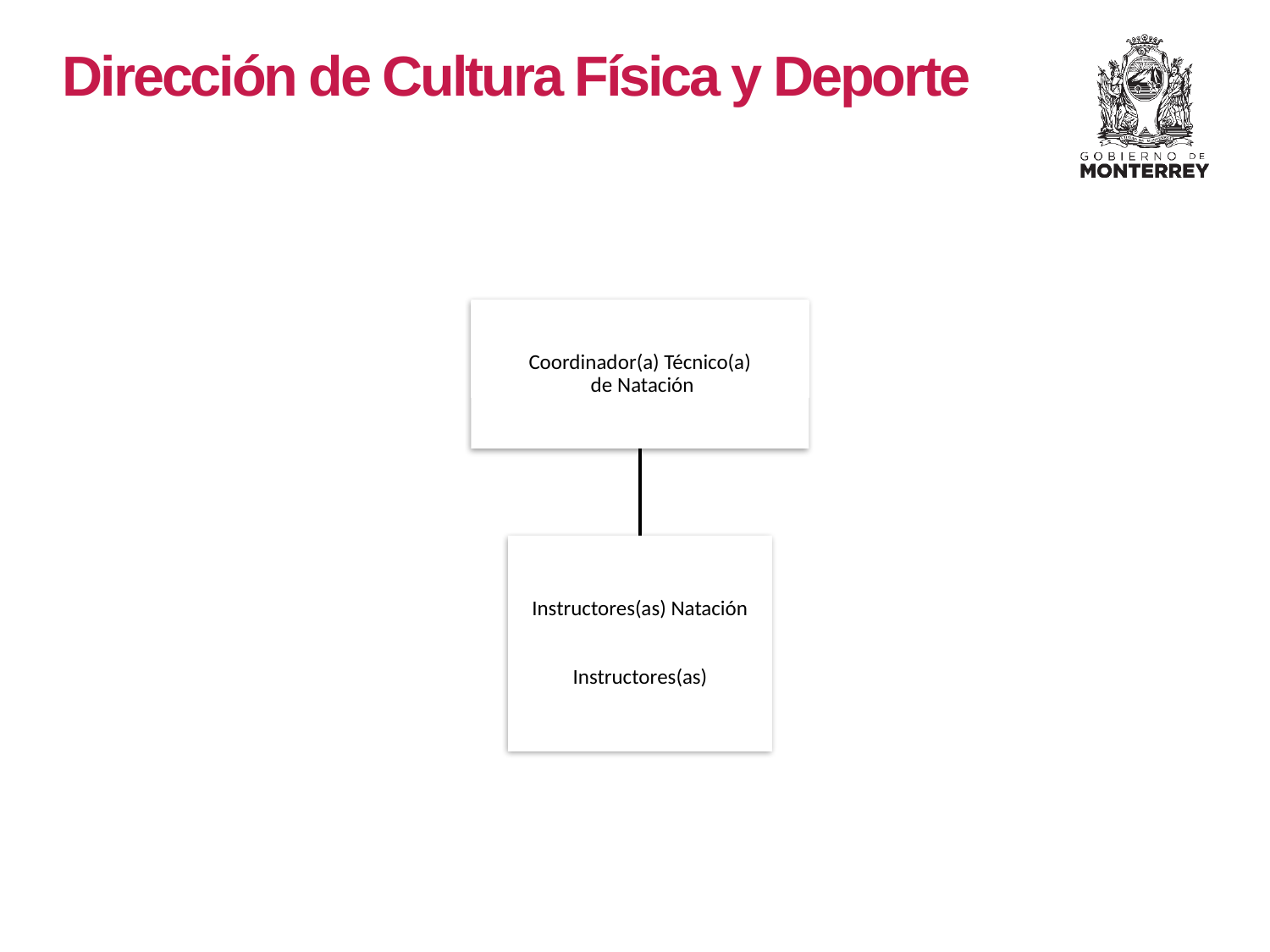

Dirección de Cultura Física y Deporte
Coordinador(a) Técnico(a)
 de Natación
Instructores(as) Natación

Instructores(as)